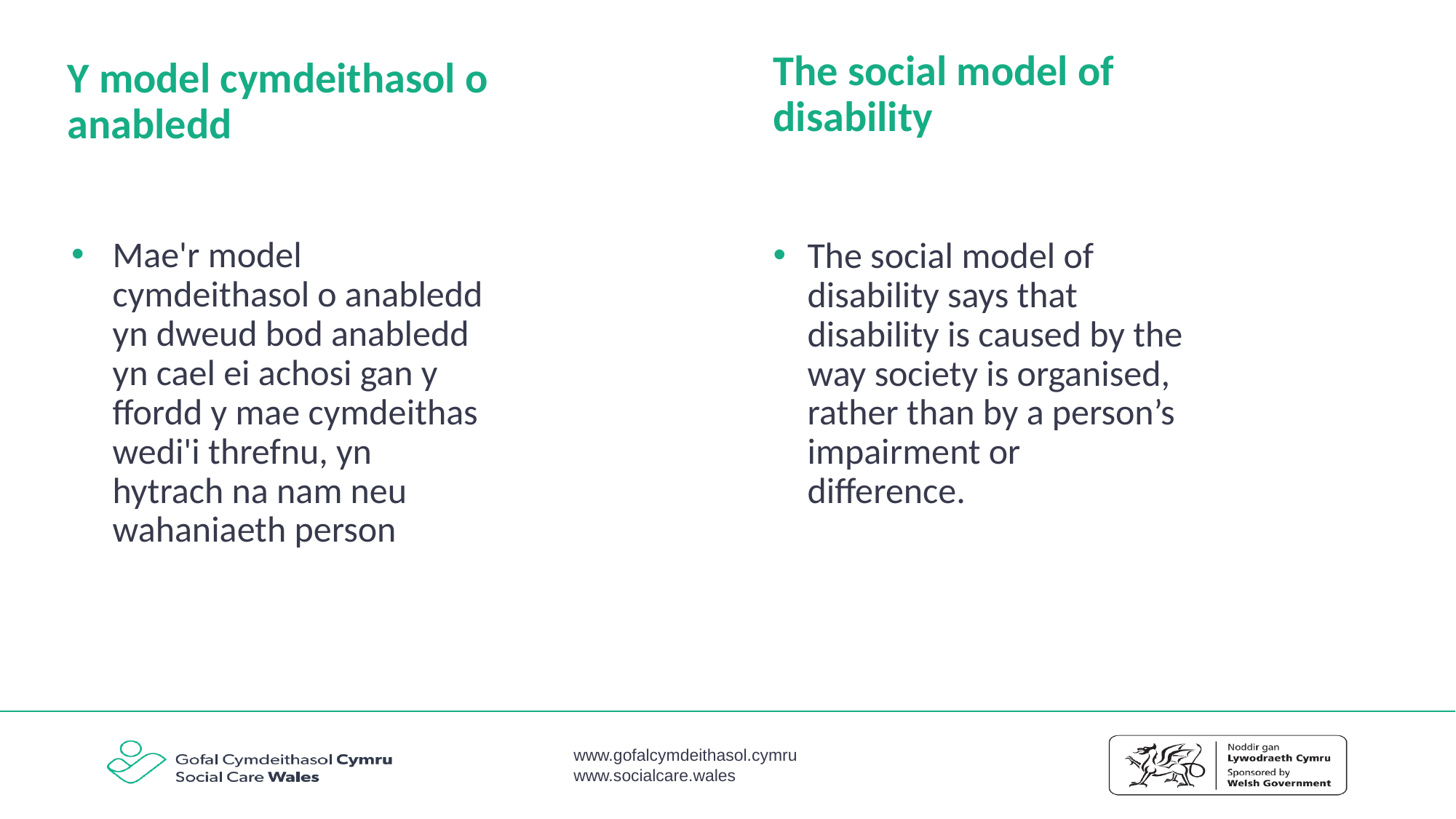

The social model of disability
# Y model cymdeithasol o anabledd
Mae'r model cymdeithasol o anabledd yn dweud bod anabledd yn cael ei achosi gan y ffordd y mae cymdeithas wedi'i threfnu, yn hytrach na nam neu wahaniaeth person
The social model of disability says that disability is caused by the way society is organised, rather than by a person’s impairment or difference.